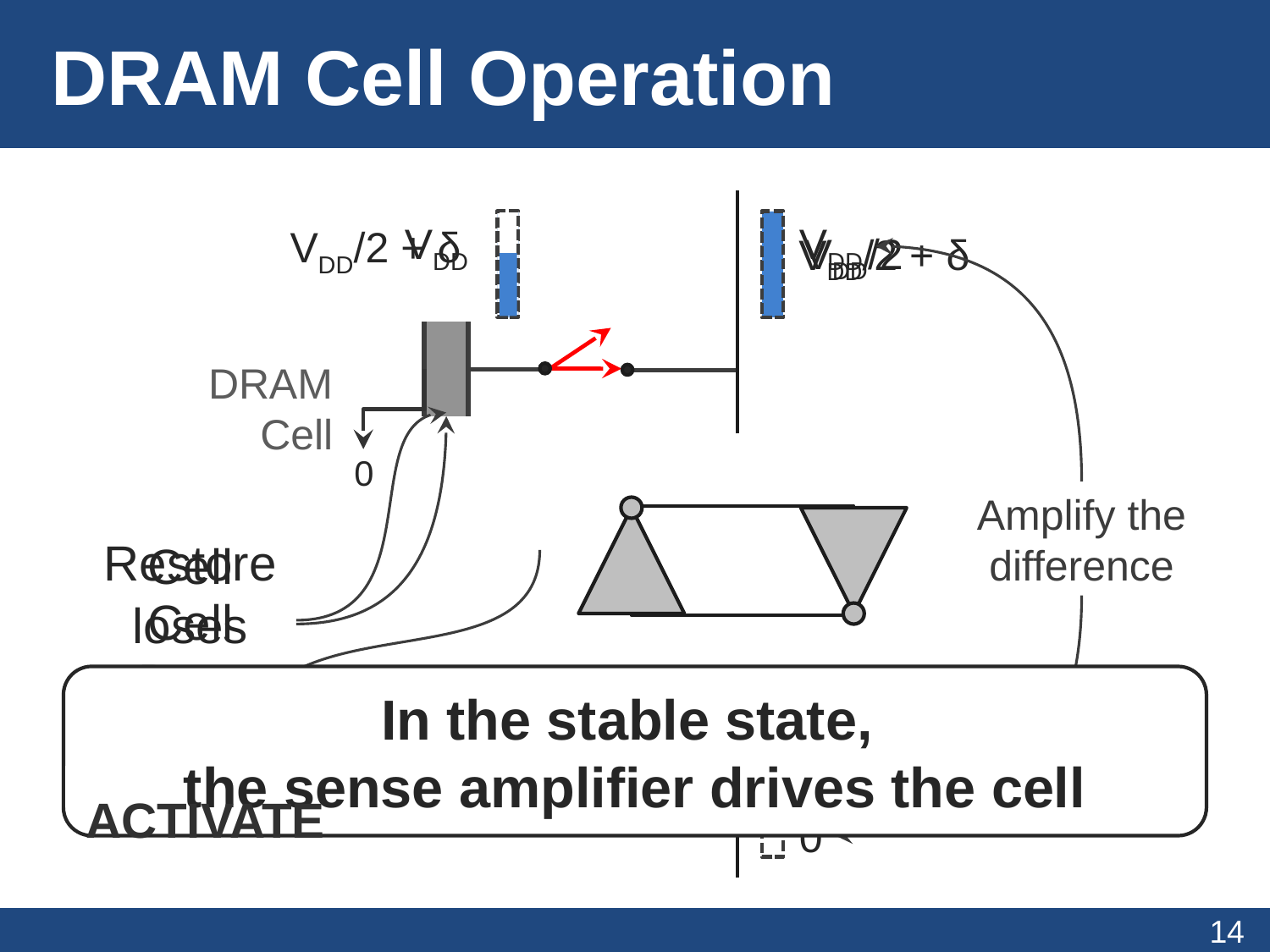

# DRAM Cell Operation

VDD/2 + δ
VDD

VDD/2
VDD

VDD/2 + δ
Amplify the difference

0
DRAM
Cell

Restore Cell Data
Cell loses charge
READ/WRITE
In the stable state,
the sense amplifier drives the cell
Sense Amplifier
(Row Buffer)

VDD/2

0
ACTIVATE